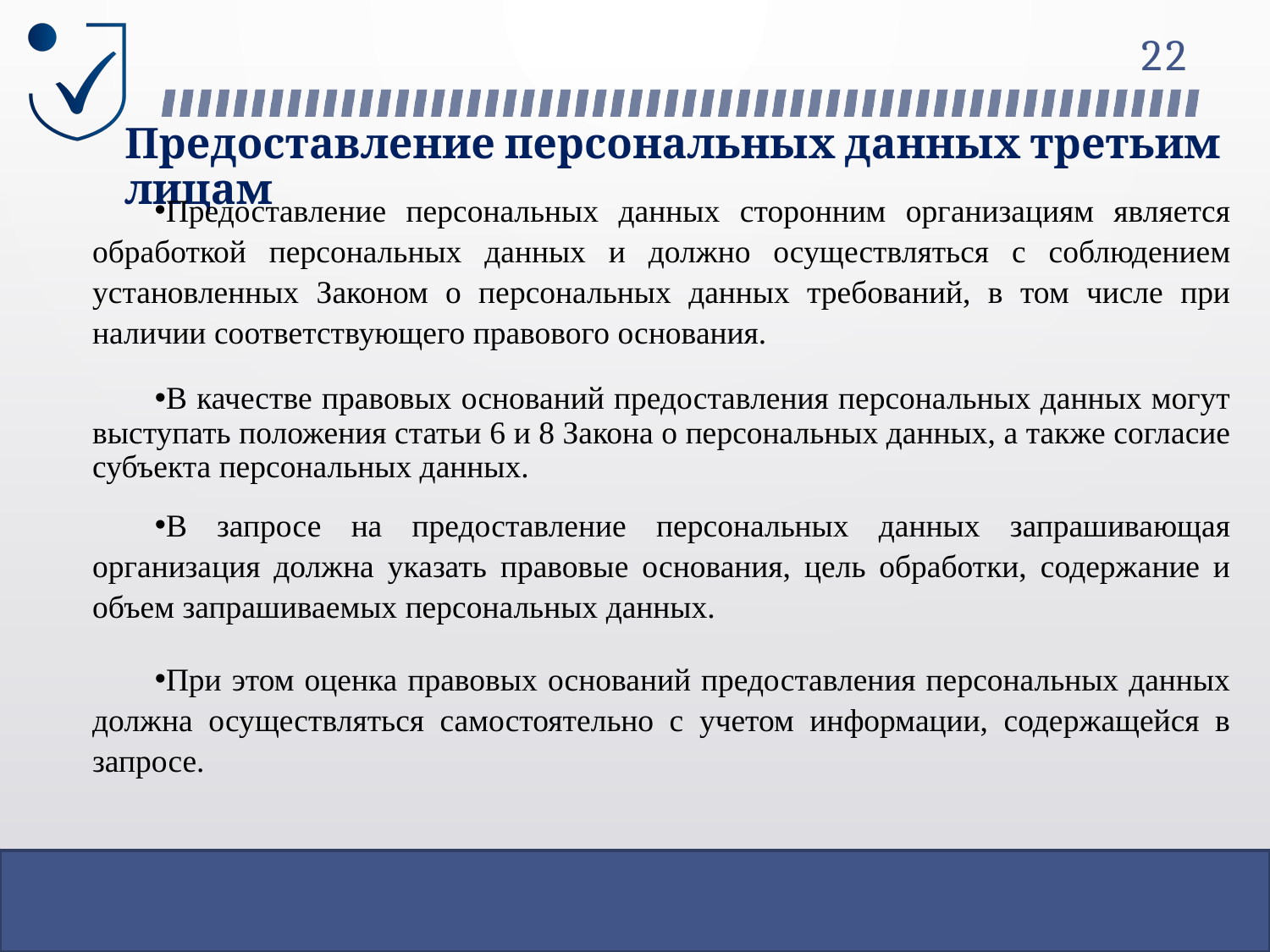

22
# Предоставление персональных данных третьим лицам
Предоставление персональных данных сторонним организациям является обработкой персональных данных и должно осуществляться с соблюдением установленных Законом о персональных данных требований, в том числе при наличии соответствующего правового основания.
В качестве правовых оснований предоставления персональных данных могут выступать положения статьи 6 и 8 Закона о персональных данных, а также согласие субъекта персональных данных.
В запросе на предоставление персональных данных запрашивающая организация должна указать правовые основания, цель обработки, содержание и объем запрашиваемых персональных данных.
При этом оценка правовых оснований предоставления персональных данных должна осуществляться самостоятельно с учетом информации, содержащейся в запросе.